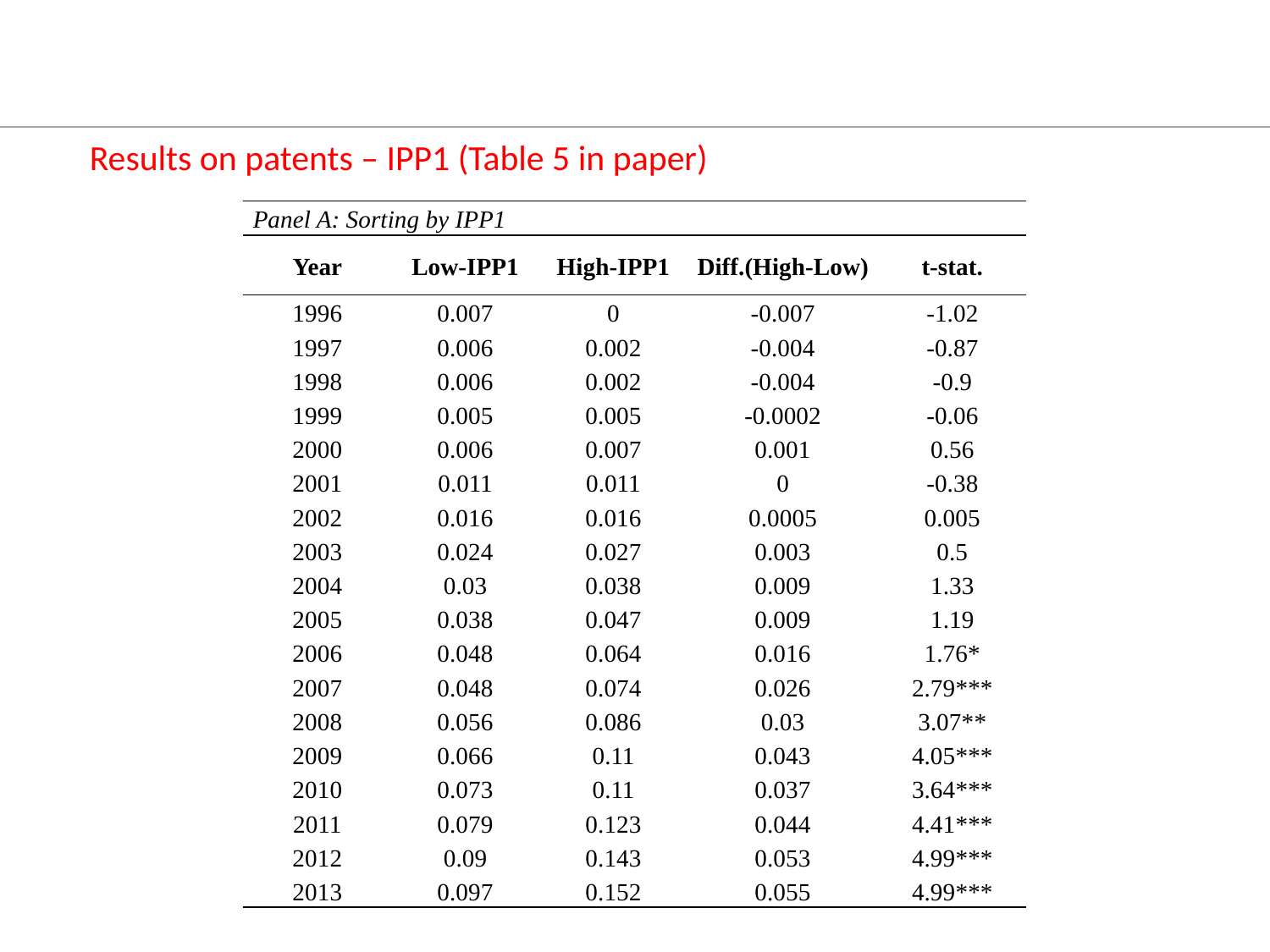

#
Results on patents – IPP1 (Table 5 in paper)
| Panel A: Sorting by IPP1 |  |  |  |  |
| --- | --- | --- | --- | --- |
| Year | Low-IPP1 | High-IPP1 | Diff.(High-Low) | t-stat. |
| 1996 | 0.007 | 0 | -0.007 | -1.02 |
| 1997 | 0.006 | 0.002 | -0.004 | -0.87 |
| 1998 | 0.006 | 0.002 | -0.004 | -0.9 |
| 1999 | 0.005 | 0.005 | -0.0002 | -0.06 |
| 2000 | 0.006 | 0.007 | 0.001 | 0.56 |
| 2001 | 0.011 | 0.011 | 0 | -0.38 |
| 2002 | 0.016 | 0.016 | 0.0005 | 0.005 |
| 2003 | 0.024 | 0.027 | 0.003 | 0.5 |
| 2004 | 0.03 | 0.038 | 0.009 | 1.33 |
| 2005 | 0.038 | 0.047 | 0.009 | 1.19 |
| 2006 | 0.048 | 0.064 | 0.016 | 1.76\* |
| 2007 | 0.048 | 0.074 | 0.026 | 2.79\*\*\* |
| 2008 | 0.056 | 0.086 | 0.03 | 3.07\*\* |
| 2009 | 0.066 | 0.11 | 0.043 | 4.05\*\*\* |
| 2010 | 0.073 | 0.11 | 0.037 | 3.64\*\*\* |
| 2011 | 0.079 | 0.123 | 0.044 | 4.41\*\*\* |
| 2012 | 0.09 | 0.143 | 0.053 | 4.99\*\*\* |
| 2013 | 0.097 | 0.152 | 0.055 | 4.99\*\*\* |